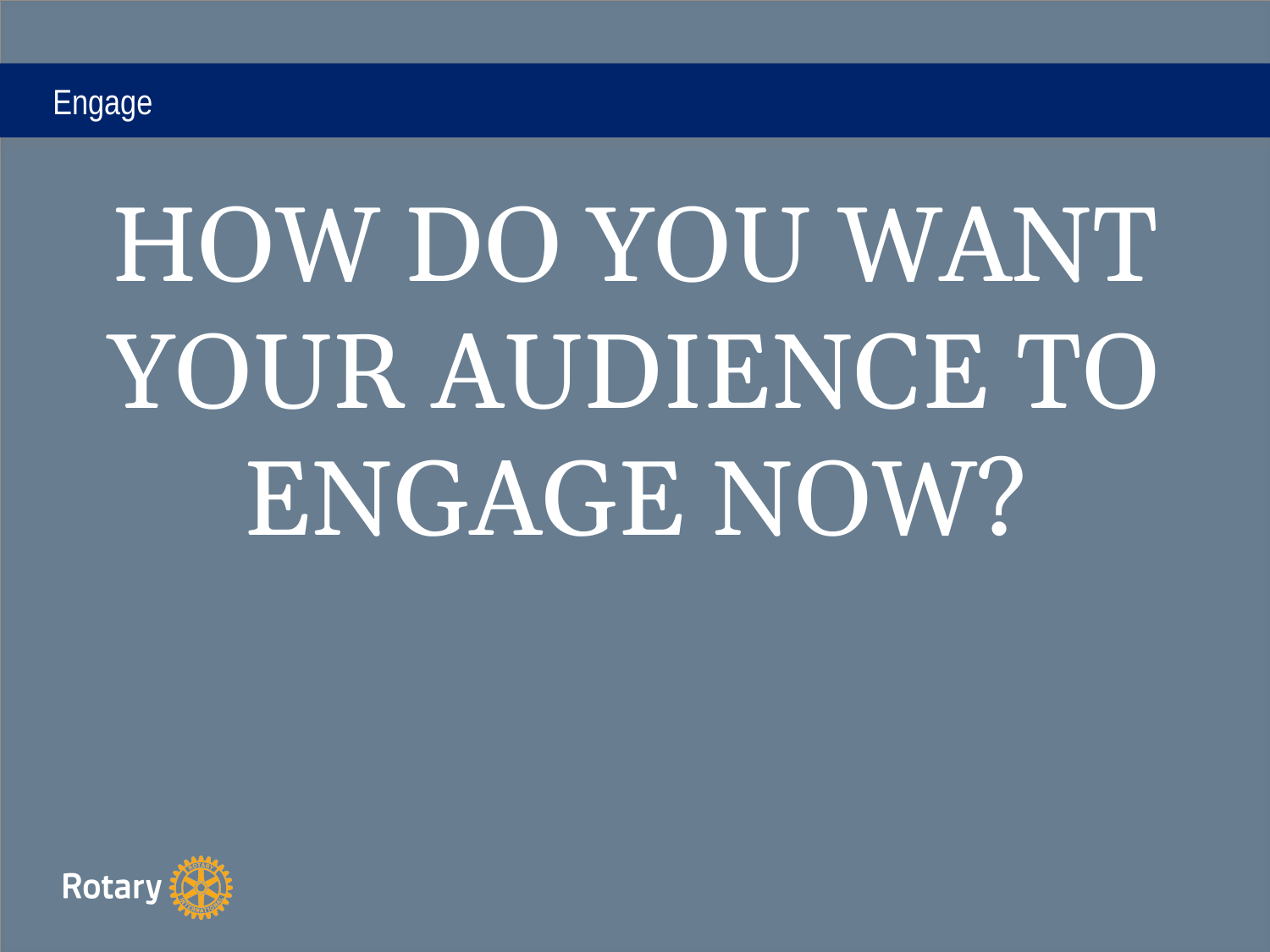

# Engage
HOW DO YOU WANT YOUR AUDIENCE TO ENGAGE NOW?